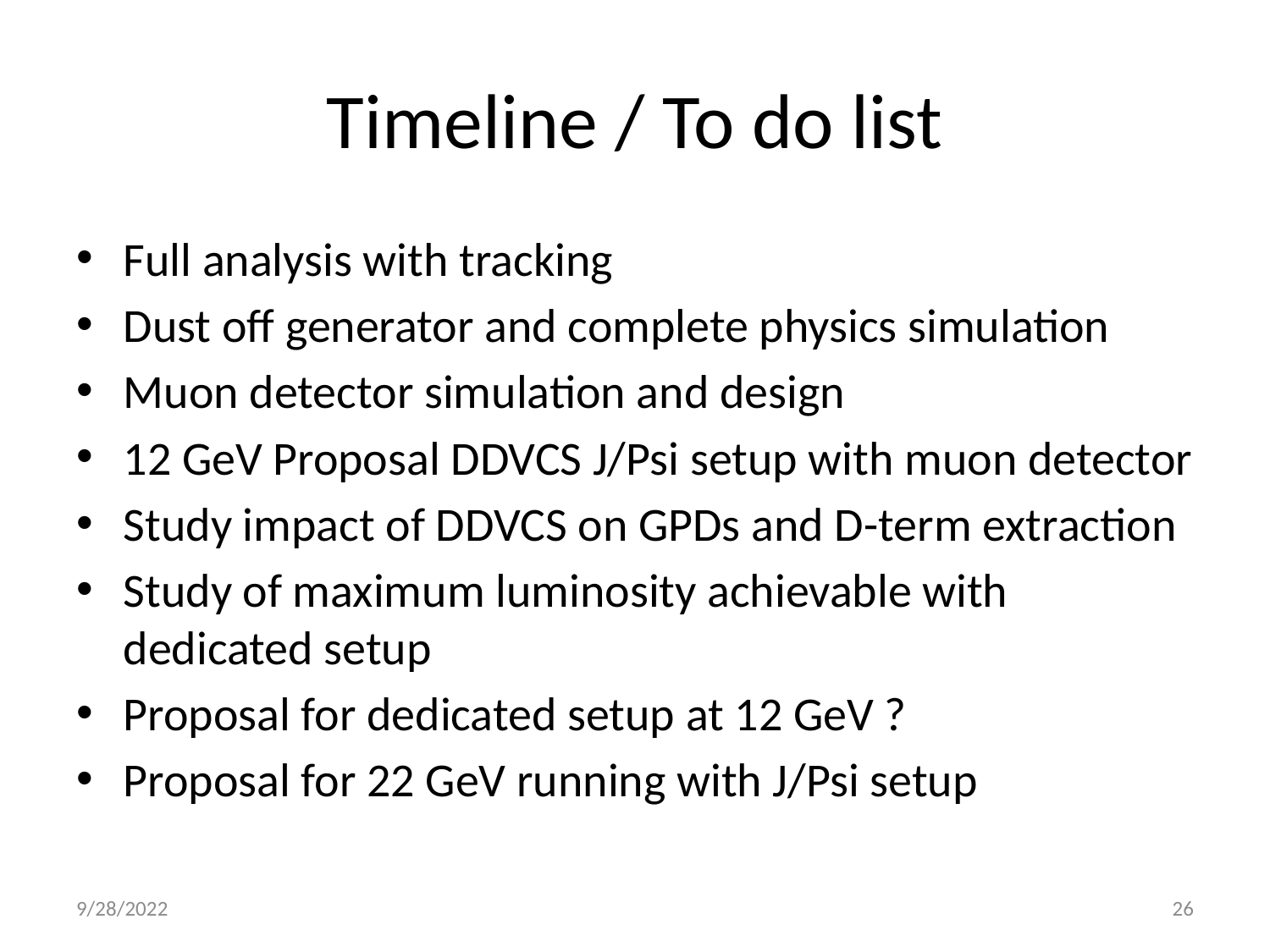

# Timeline / To do list
Full analysis with tracking
Dust off generator and complete physics simulation
Muon detector simulation and design
12 GeV Proposal DDVCS J/Psi setup with muon detector
Study impact of DDVCS on GPDs and D-term extraction
Study of maximum luminosity achievable with dedicated setup
Proposal for dedicated setup at 12 GeV ?
Proposal for 22 GeV running with J/Psi setup

9/28/2022
26